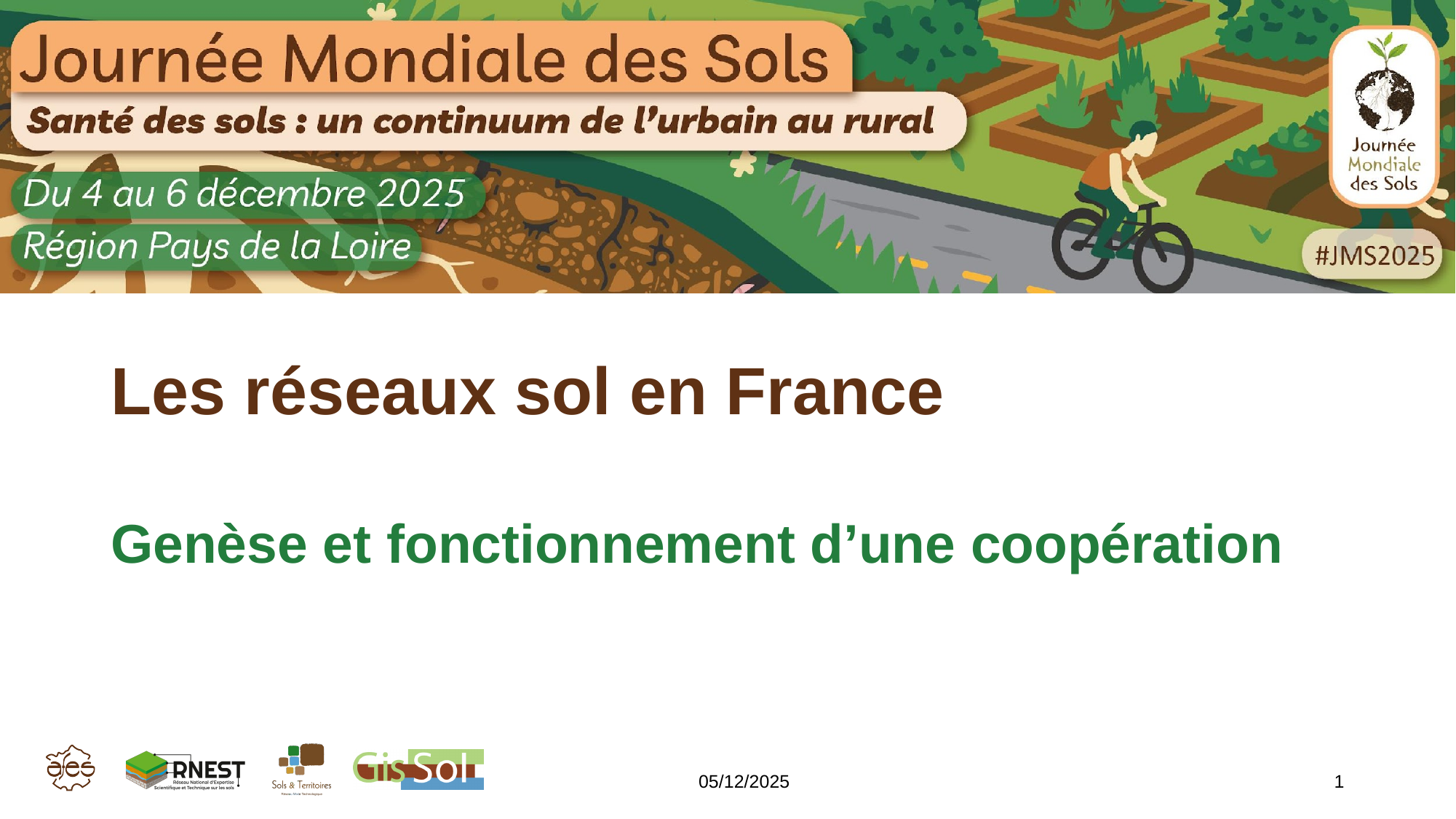

# Les réseaux sol en France
Genèse et fonctionnement d’une coopération
05/12/2025
1